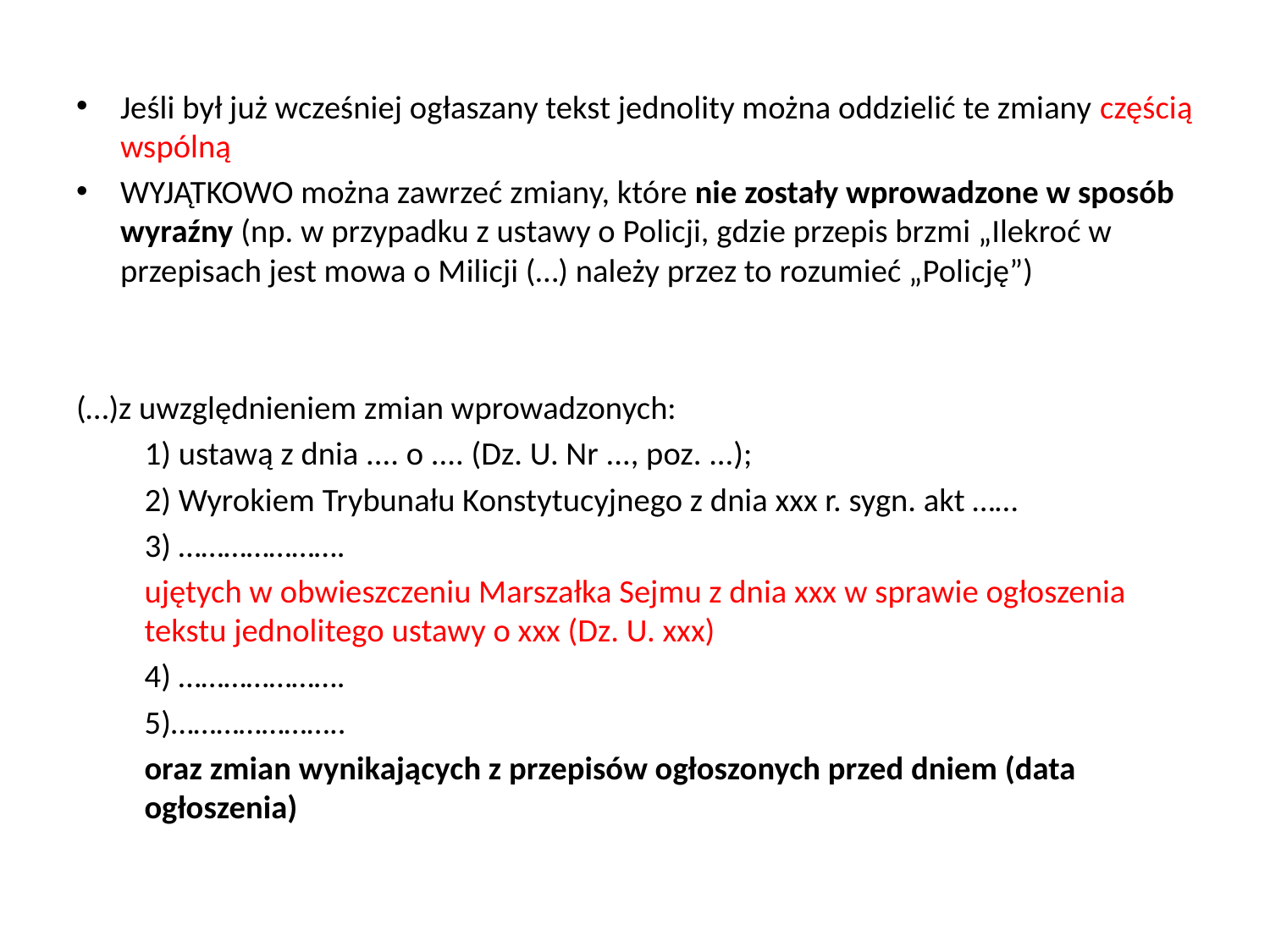

#
Jeśli był już wcześniej ogłaszany tekst jednolity można oddzielić te zmiany częścią wspólną
WYJĄTKOWO można zawrzeć zmiany, które nie zostały wprowadzone w sposób wyraźny (np. w przypadku z ustawy o Policji, gdzie przepis brzmi „Ilekroć w przepisach jest mowa o Milicji (…) należy przez to rozumieć „Policję”)

(…)z uwzględnieniem zmian wprowadzonych:
1) ustawą z dnia .... o .... (Dz. U. Nr ..., poz. ...);
2) Wyrokiem Trybunału Konstytucyjnego z dnia xxx r. sygn. akt ……
3) ………………….
ujętych w obwieszczeniu Marszałka Sejmu z dnia xxx w sprawie ogłoszenia tekstu jednolitego ustawy o xxx (Dz. U. xxx)
4) ………………….
5)…………………..
oraz zmian wynikających z przepisów ogłoszonych przed dniem (data ogłoszenia)